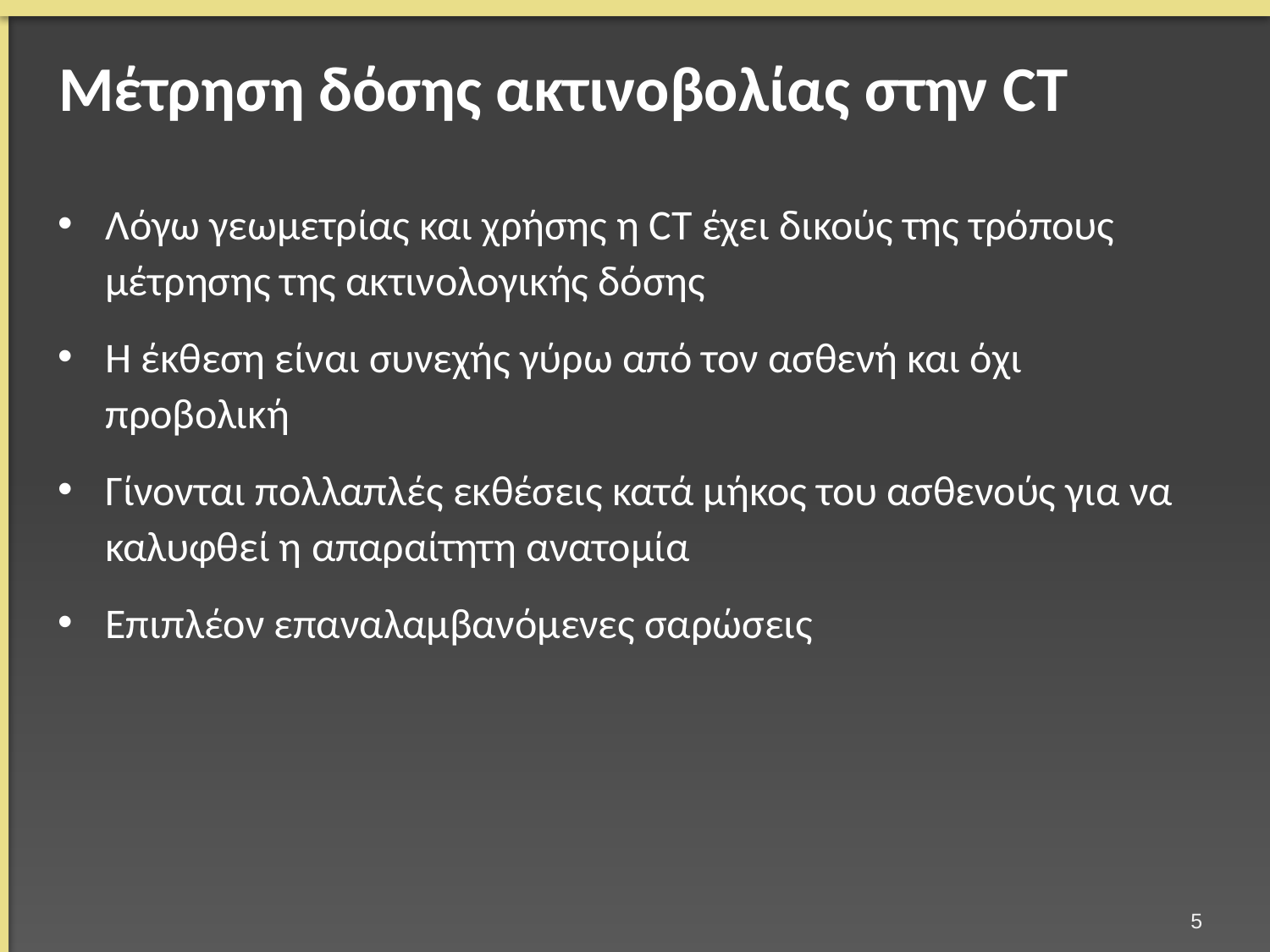

# Μέτρηση δόσης ακτινοβολίας στην CT
Λόγω γεωμετρίας και χρήσης η CT έχει δικούς της τρόπους μέτρησης της ακτινολογικής δόσης
Η έκθεση είναι συνεχής γύρω από τον ασθενή και όχι προβολική
Γίνονται πολλαπλές εκθέσεις κατά μήκος του ασθενούς για να καλυφθεί η απαραίτητη ανατομία
Επιπλέον επαναλαμβανόμενες σαρώσεις
5